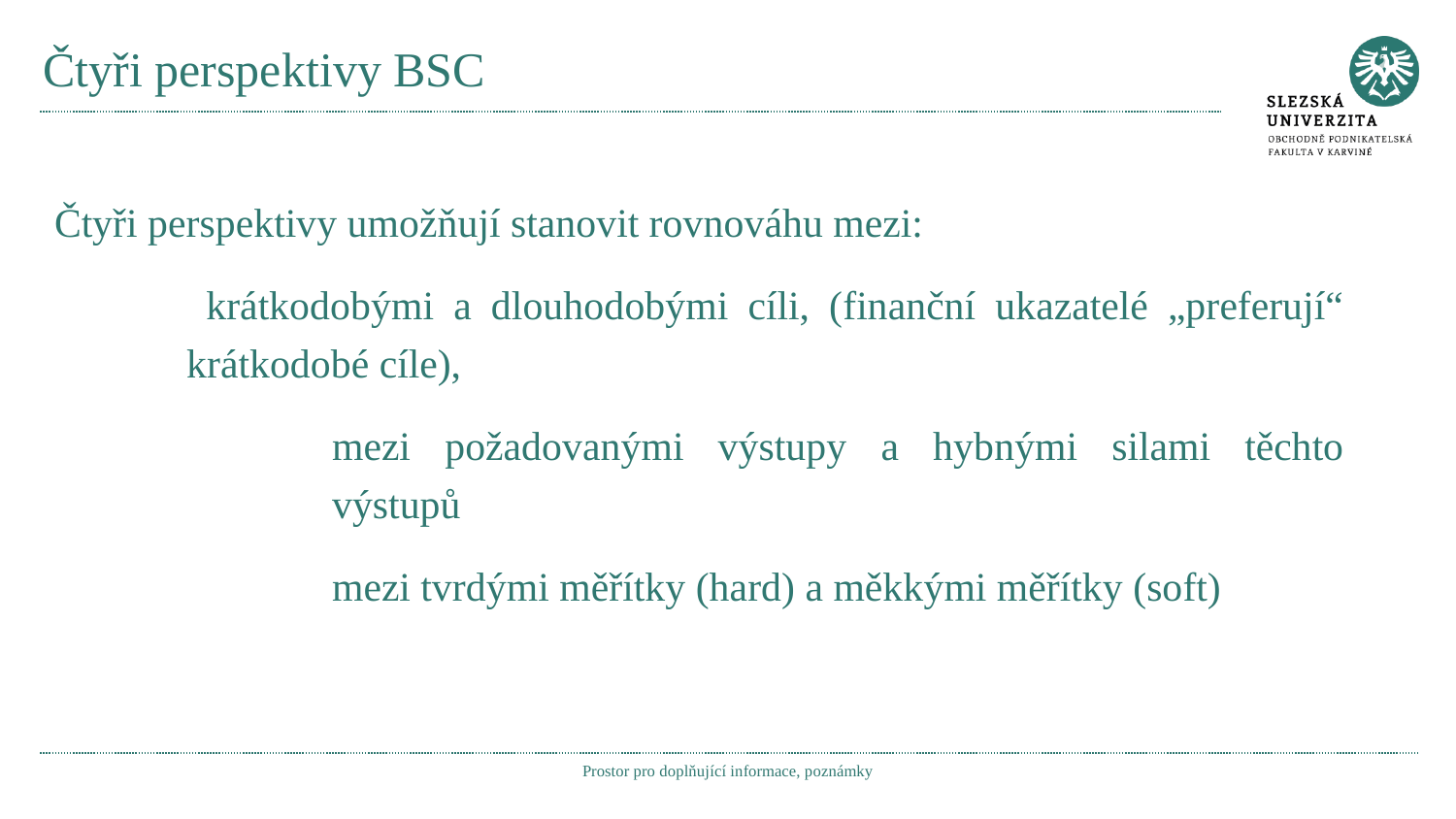

# Čtyři perspektivy BSC
Čtyři perspektivy umožňují stanovit rovnováhu mezi:
 krátkodobými a dlouhodobými cíli, (finanční ukazatelé „preferují“ krátkodobé cíle),
	mezi požadovanými výstupy a hybnými silami těchto 	výstupů
	mezi tvrdými měřítky (hard) a měkkými měřítky (soft)
Prostor pro doplňující informace, poznámky